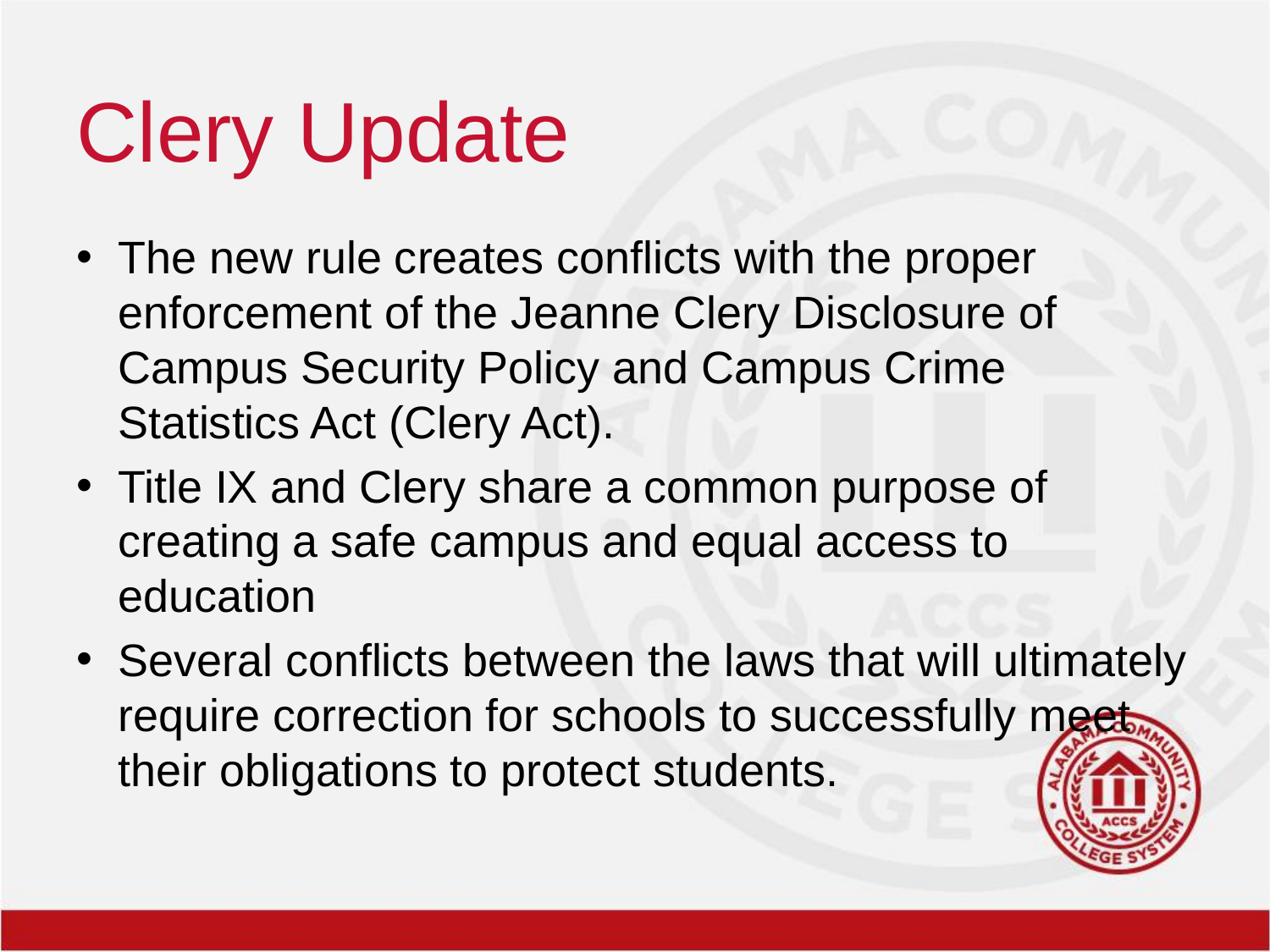

# Clery Update
The new rule creates conflicts with the proper enforcement of the Jeanne Clery Disclosure of Campus Security Policy and Campus Crime Statistics Act (Clery Act).
Title IX and Clery share a common purpose of creating a safe campus and equal access to education
Several conflicts between the laws that will ultimately require correction for schools to successfully meet their obligations to protect students.